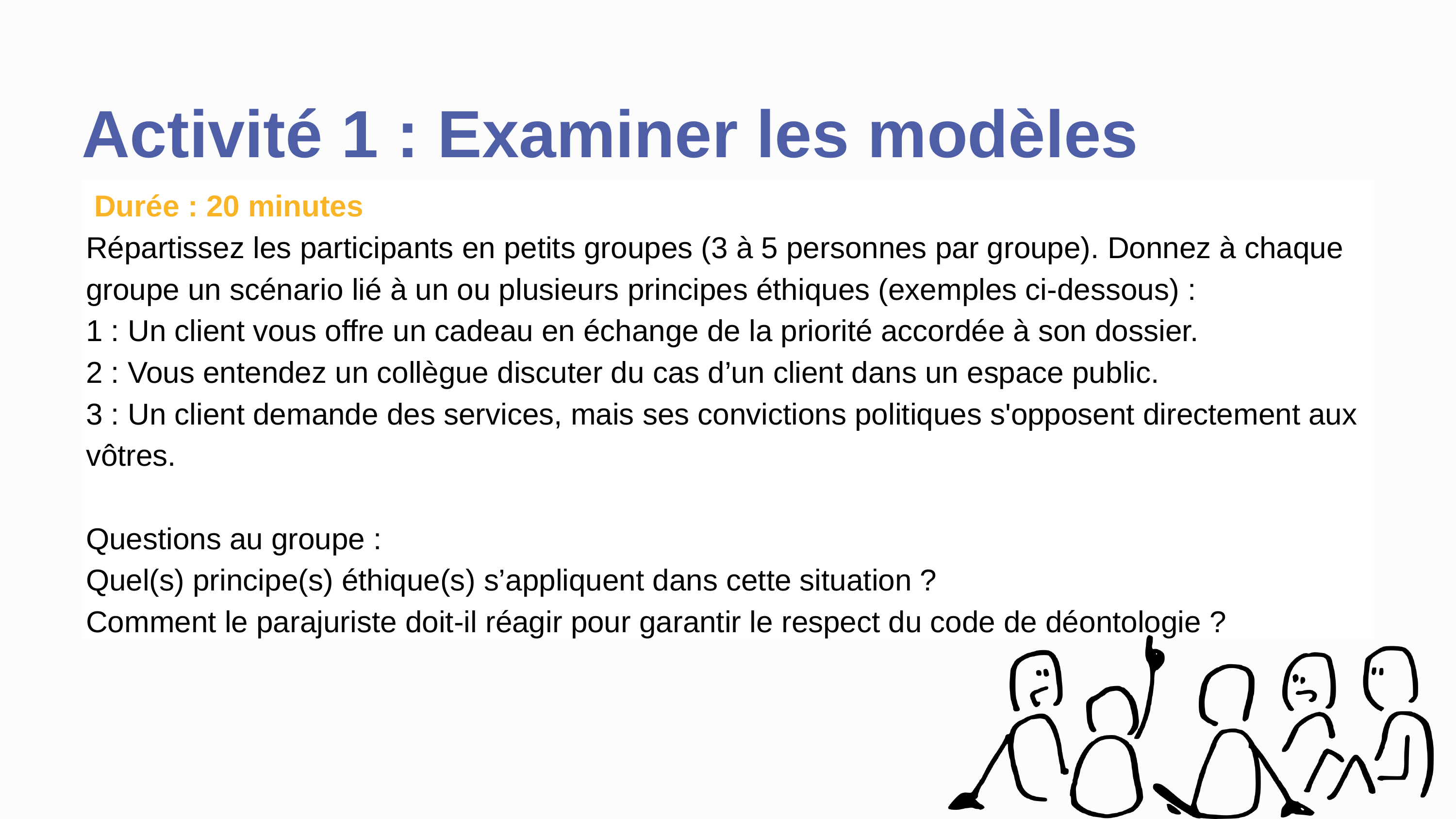

Activité 1 : Examiner les modèles d'éthique

 Durée : 20 minutes
Répartissez les participants en petits groupes (3 à 5 personnes par groupe). Donnez à chaque groupe un scénario lié à un ou plusieurs principes éthiques (exemples ci-dessous) :
1 : Un client vous offre un cadeau en échange de la priorité accordée à son dossier.
2 : Vous entendez un collègue discuter du cas d’un client dans un espace public.
3 : Un client demande des services, mais ses convictions politiques s'opposent directement aux vôtres.

Questions au groupe :
Quel(s) principe(s) éthique(s) s’appliquent dans cette situation ?
Comment le parajuriste doit-il réagir pour garantir le respect du code de déontologie ?